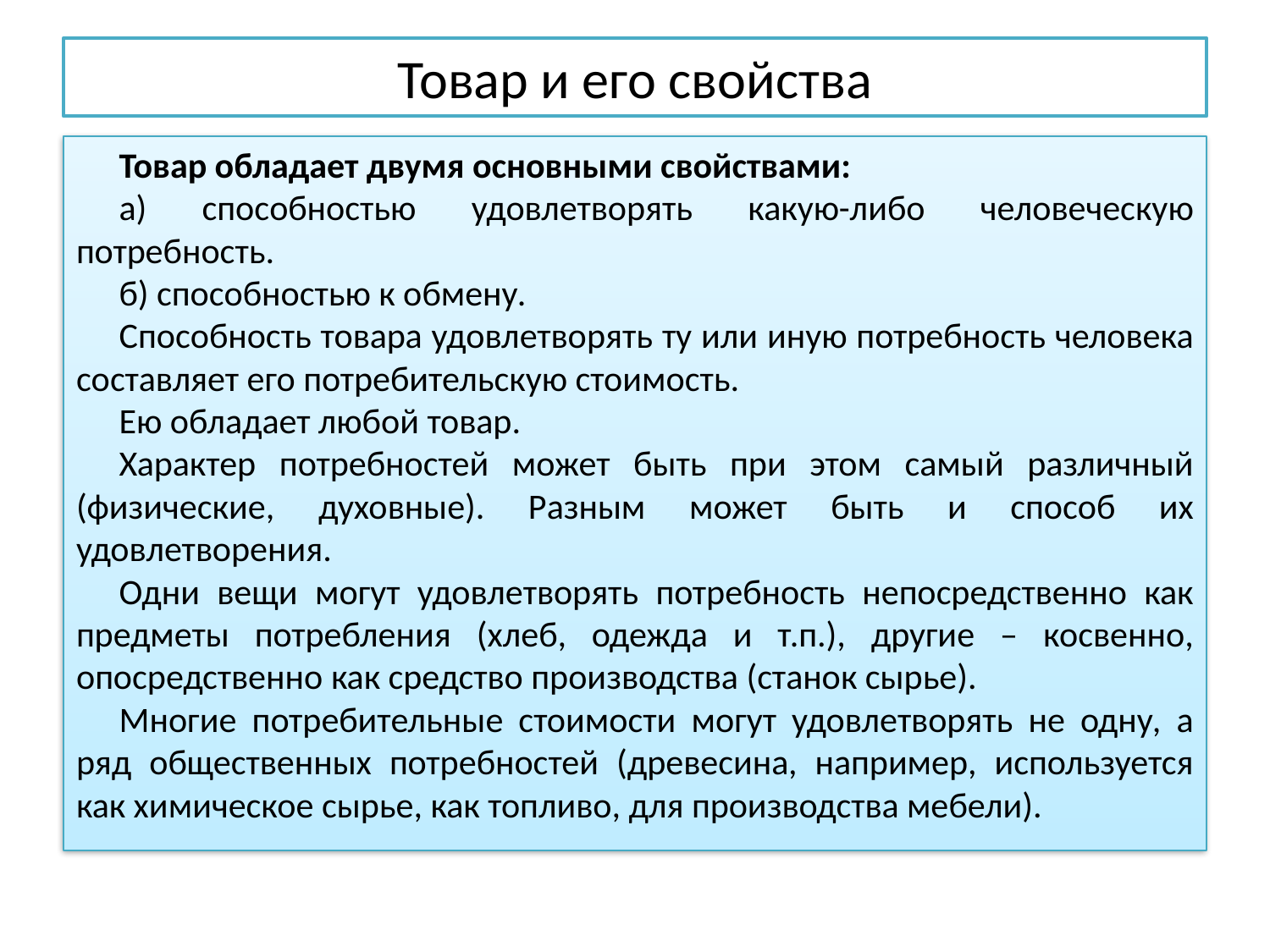

# Товар и его свойства
Товар обладает двумя основными свойствами:
а) способностью удовлетворять какую-либо человеческую потребность.
б) способностью к обмену.
Способность товара удовлетворять ту или иную потребность человека составляет его потребительскую стоимость.
Ею обладает любой товар.
Характер потребностей может быть при этом самый различный (физические, духовные). Разным может быть и способ их удовлетворения.
Одни вещи могут удовлетворять потребность непосредственно как предметы потребления (хлеб, одежда и т.п.), другие – косвенно, опосредственно как средство производства (станок сырье).
Многие потребительные стоимости могут удовлетворять не одну, а ряд общественных потребностей (древесина, например, используется как химическое сырье, как топливо, для производства мебели).